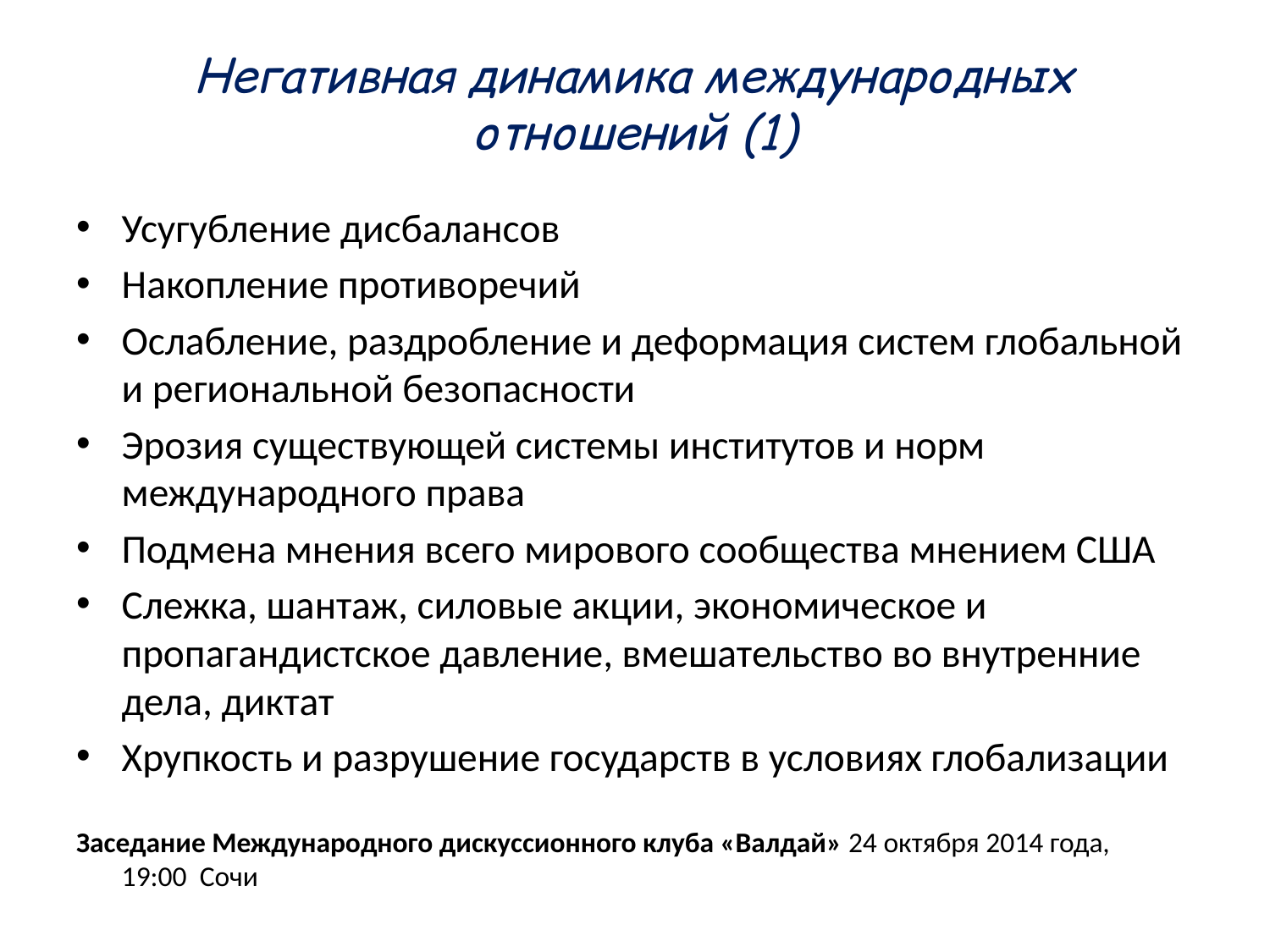

# Негативная динамика международных отношений (1)
Усугубление дисбалансов
Накопление противоречий
Ослабление, раздробление и деформация систем глобальной и региональной безопасности
Эрозия существующей системы институтов и норм международного права
Подмена мнения всего мирового сообщества мнением США
Слежка, шантаж, силовые акции, экономическое и пропагандистское давление, вмешательство во внутренние дела, диктат
Хрупкость и разрушение государств в условиях глобализации

Заседание Международного дискуссионного клуба «Валдай» 24 октября 2014 года, 19:00  Сочи